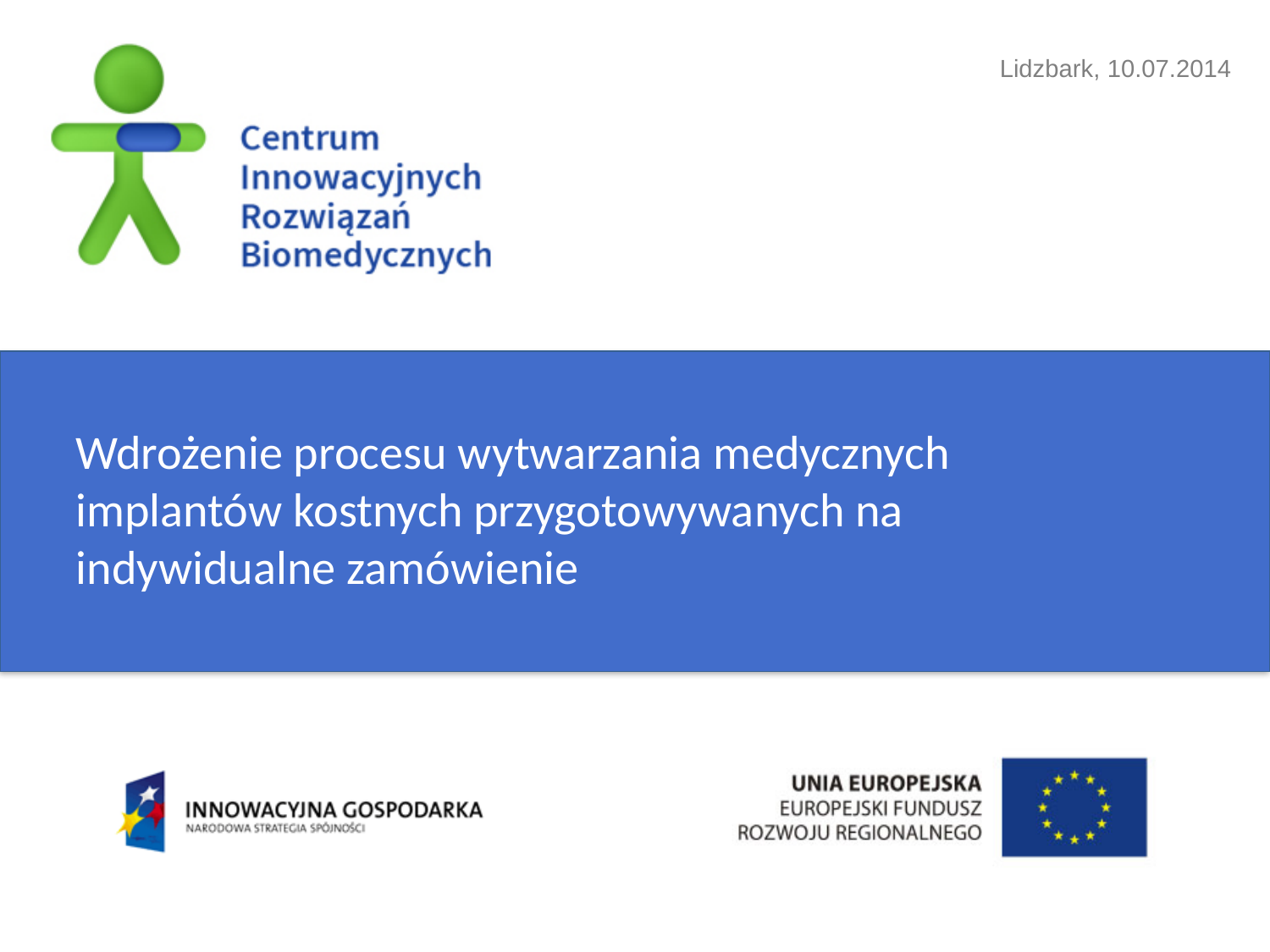

Lidzbark, 10.07.2014
Wdrożenie procesu wytwarzania medycznych implantów kostnych przygotowywanych na indywidualne zamówienie